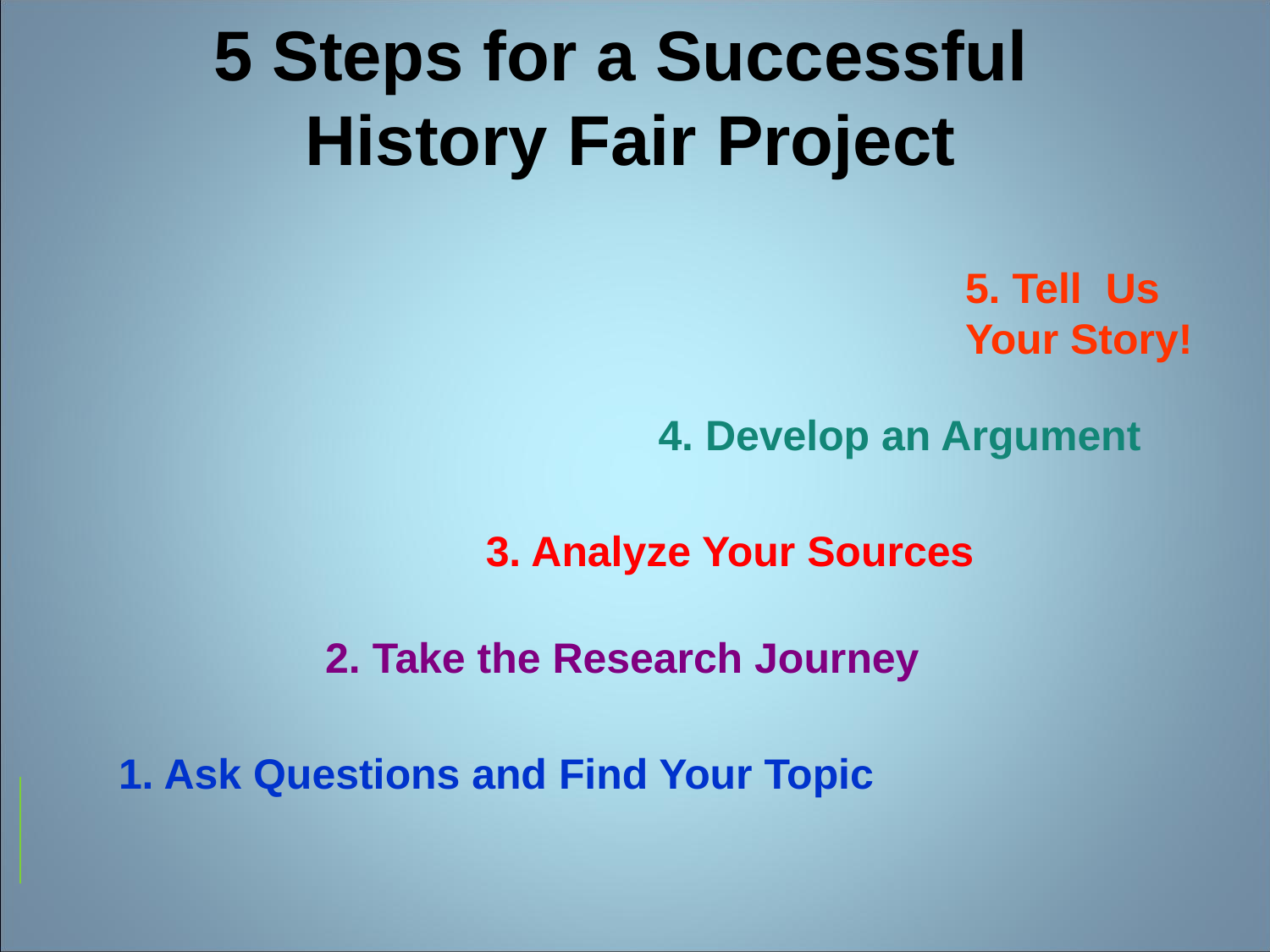

# 5 Steps for a Successful History Fair Project
5. Tell  Us Your Story!
4. Develop an Argument
3. Analyze Your Sources
2. Take the Research Journey
1. Ask Questions and Find Your Topic